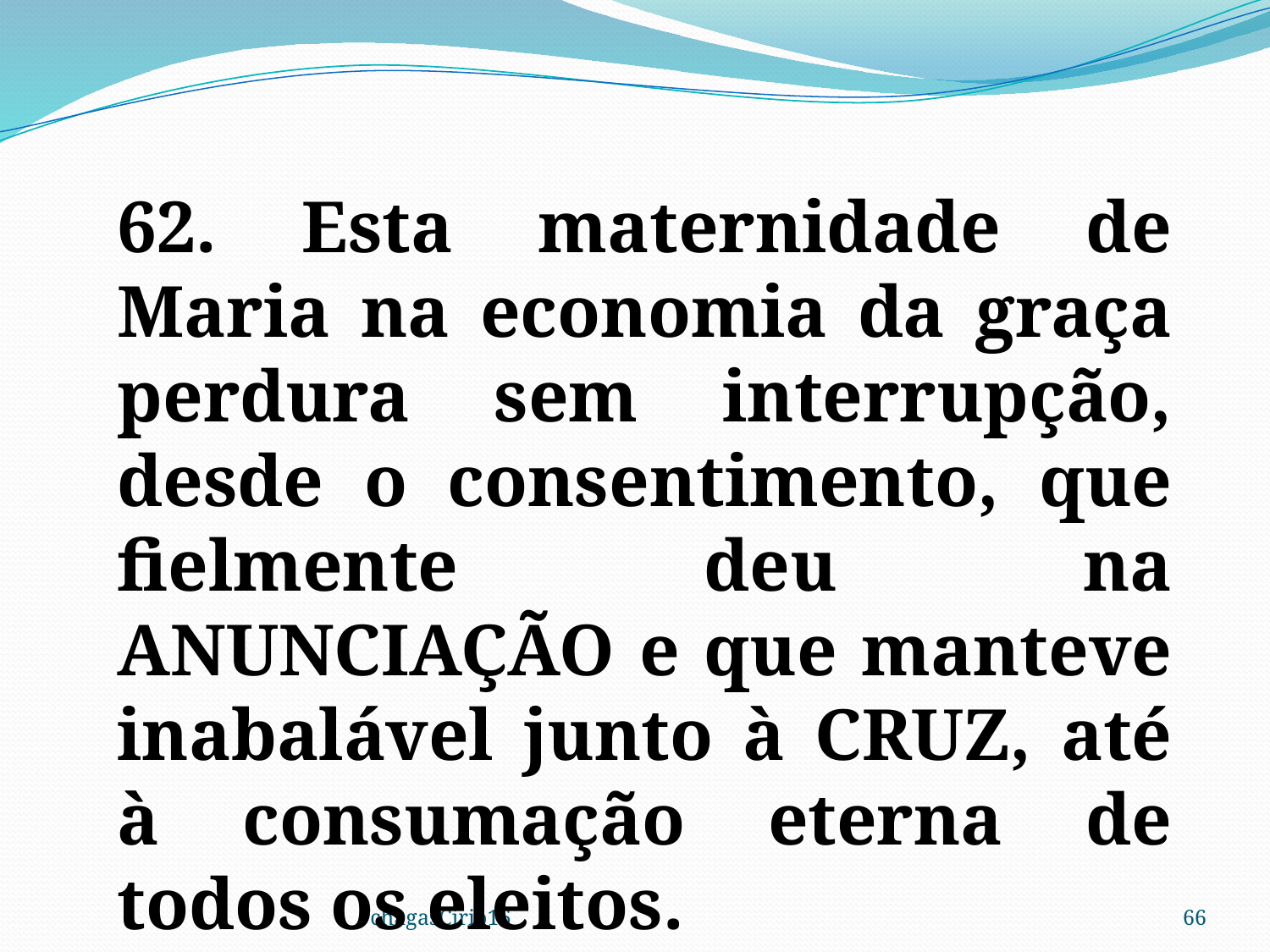

62. Esta maternidade de Maria na economia da graça perdura sem interrupção, desde o consentimento, que fielmente deu na ANUNCIAÇÃO e que manteve inabalável junto à CRUZ, até à consumação eterna de todos os eleitos.
chagasCirio16
66